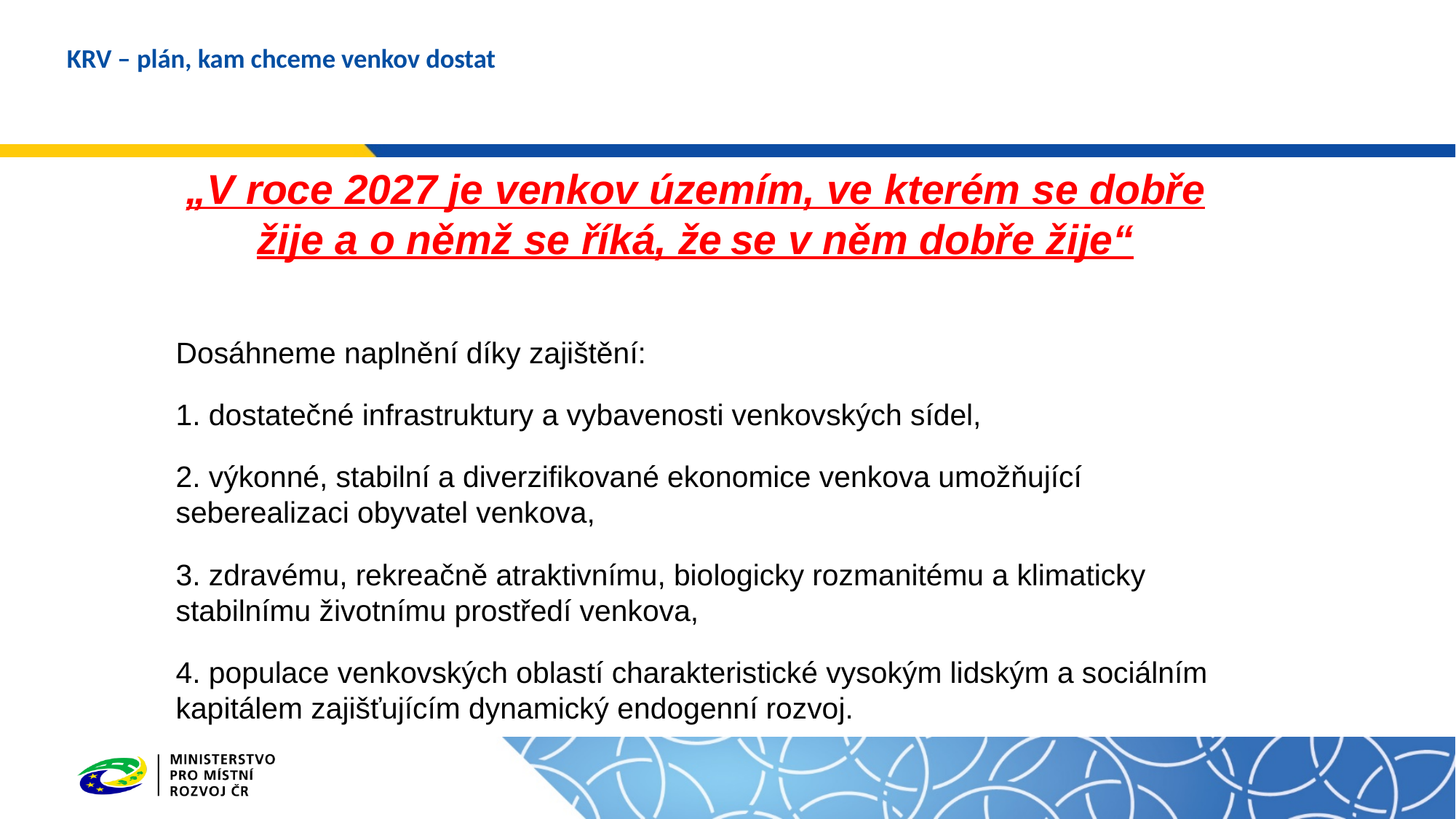

# KRV – plán, kam chceme venkov dostat
„V roce 2027 je venkov územím, ve kterém se dobře žije a o němž se říká, že se v něm dobře žije“

Dosáhneme naplnění díky zajištění:
1. dostatečné infrastruktury a vybavenosti venkovských sídel,
2. výkonné, stabilní a diverzifikované ekonomice venkova umožňující seberealizaci obyvatel venkova,
3. zdravému, rekreačně atraktivnímu, biologicky rozmanitému a klimaticky stabilnímu životnímu prostředí venkova,
4. populace venkovských oblastí charakteristické vysokým lidským a sociálním kapitálem zajišťujícím dynamický endogenní rozvoj.